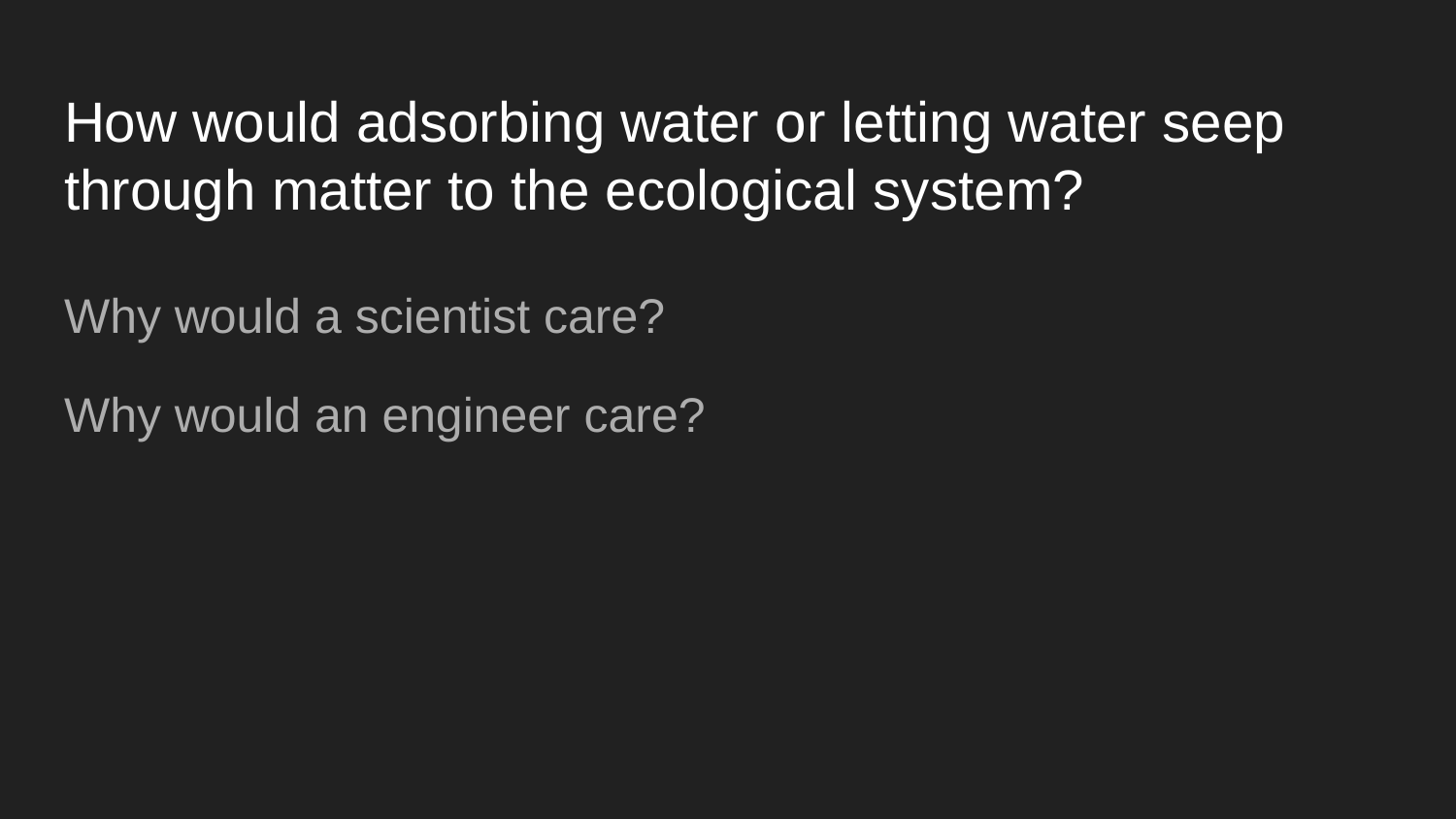

# How would adsorbing water or letting water seep through matter to the ecological system?

Why would a scientist care?
Why would an engineer care?